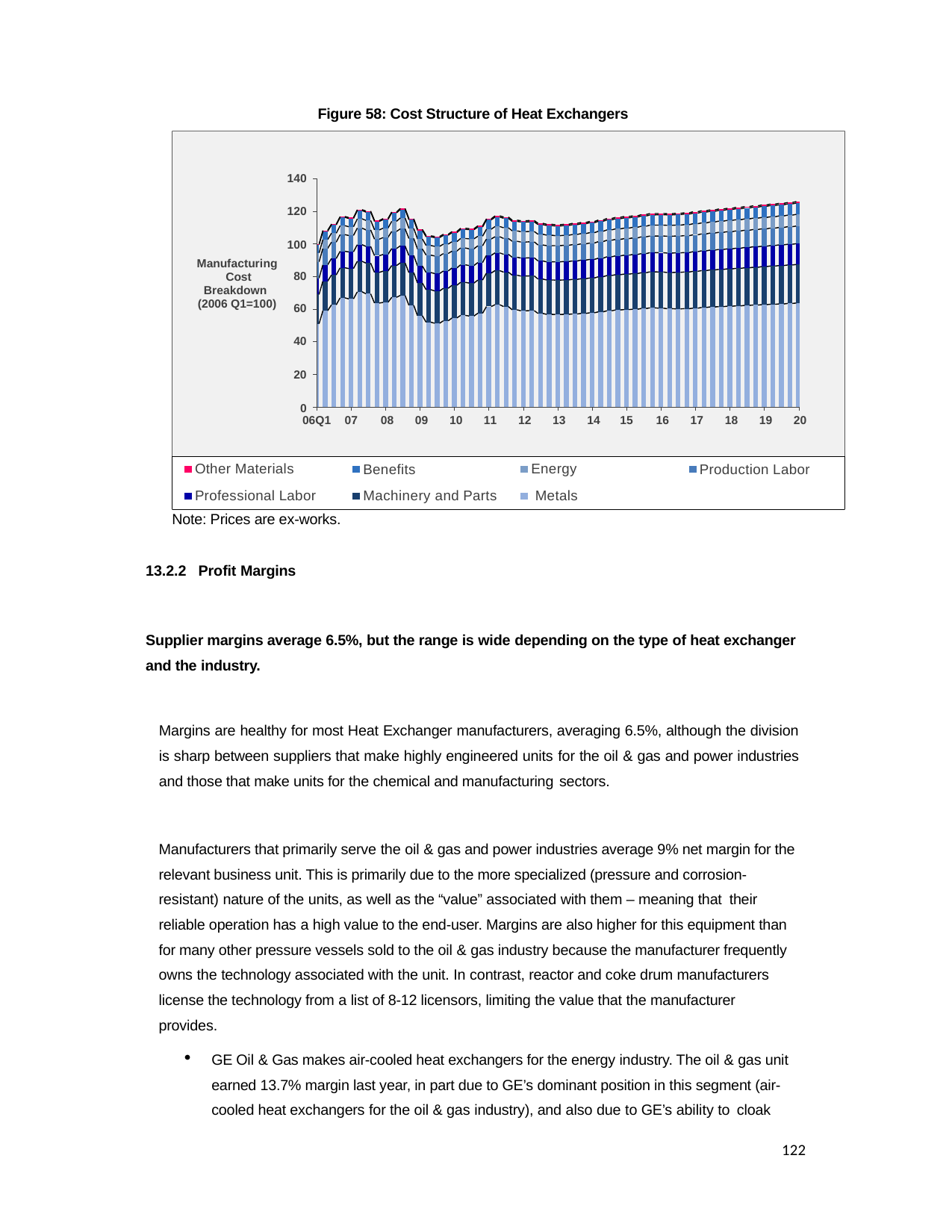

Figure 58: Cost Structure of Heat Exchangers

140

120

100

Manufacturing  Cost
Breakdown  (2006 Q1=100)

80

60

40

20

0

06Q1
07	08	09	10	11	12	13	14
15	16	17	18	19	20
Other Materials  Professional Labor
Energy  Metals

Benefits
Machinery and Parts
Production Labor

Note: Prices are ex-works.

13.2.2   Profit Margins

Supplier margins average 6.5%, but the range is wide depending on the type of heat exchanger  and the industry.
Margins are healthy for most Heat Exchanger manufacturers, averaging 6.5%, although the division  is sharp between suppliers that make highly engineered units for the oil & gas and power industries  and those that make units for the chemical and manufacturing sectors.
Manufacturers that primarily serve the oil & gas and power industries average 9% net margin for the  relevant business unit. This is primarily due to the more specialized (pressure and corrosion-  resistant) nature of the units, as well as the “value” associated with them – meaning that their
reliable operation has a high value to the end-user. Margins are also higher for this equipment than  for many other pressure vessels sold to the oil & gas industry because the manufacturer frequently  owns the technology associated with the unit. In contrast, reactor and coke drum manufacturers  license the technology from a list of 8-12 licensors, limiting the value that the manufacturer  provides.
GE Oil & Gas makes air-cooled heat exchangers for the energy industry. The oil & gas unit  earned 13.7% margin last year, in part due to GE’s dominant position in this segment (air-  cooled heat exchangers for the oil & gas industry), and also due to GE’s ability to cloak
122